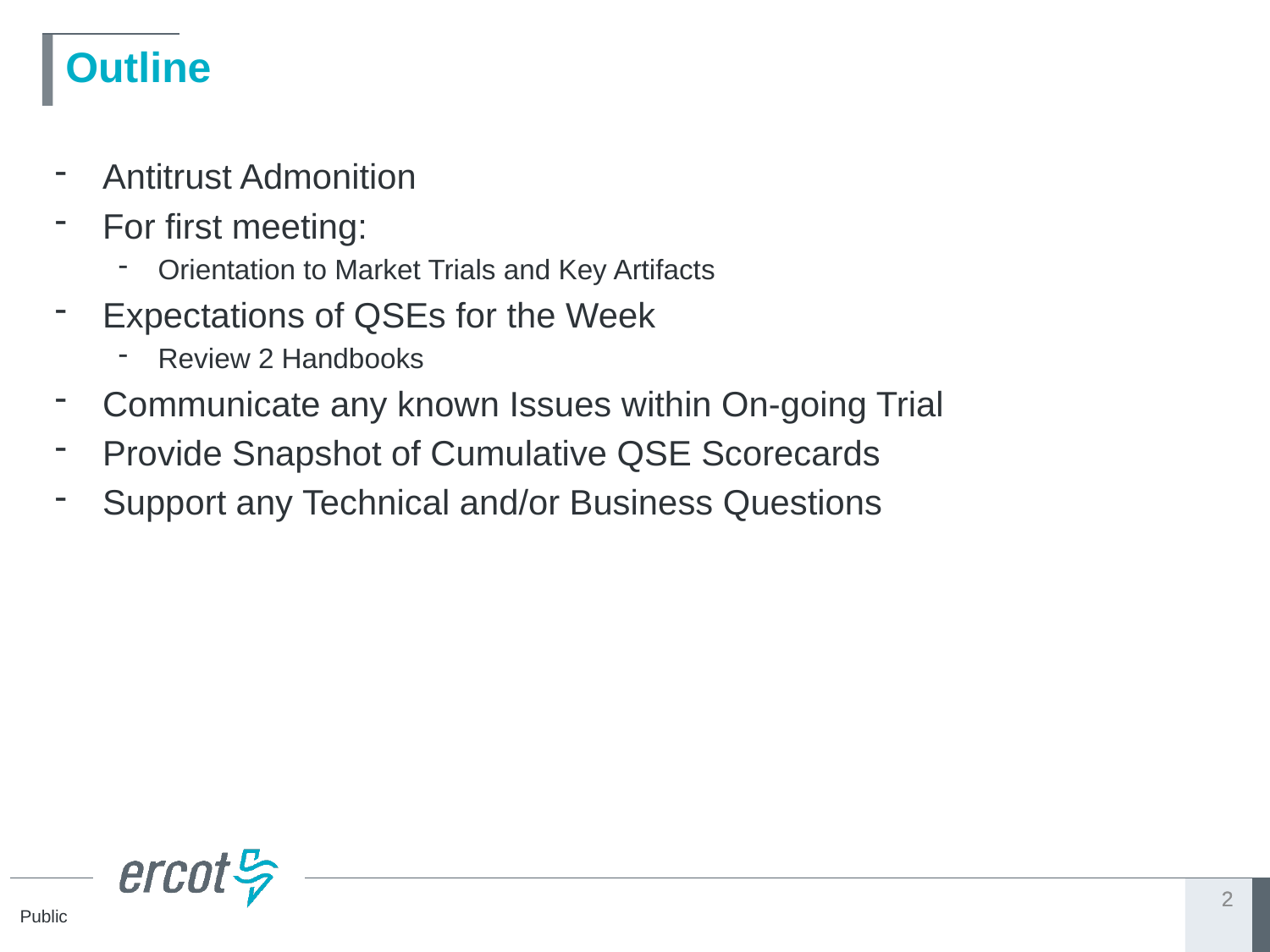

# Outline
Antitrust Admonition
For first meeting:
Orientation to Market Trials and Key Artifacts
Expectations of QSEs for the Week
Review 2 Handbooks
Communicate any known Issues within On-going Trial
Provide Snapshot of Cumulative QSE Scorecards
Support any Technical and/or Business Questions

2